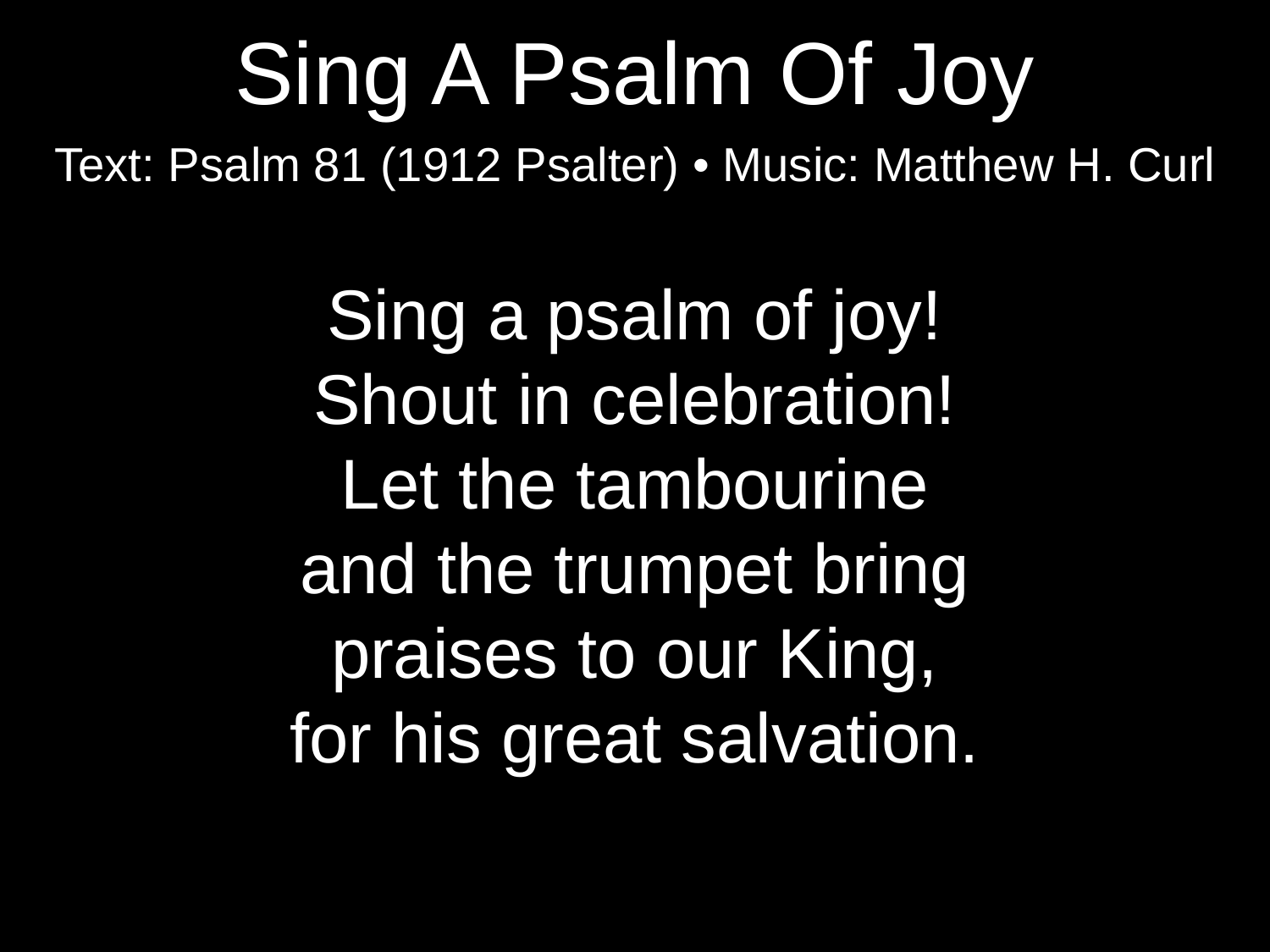

Sing A Psalm Of Joy
Text: Psalm 81 (1912 Psalter) • Music: Matthew H. Curl
Sing a psalm of joy!
Shout in celebration!
Let the tambourine
and the trumpet bring
praises to our King,
for his great salvation.